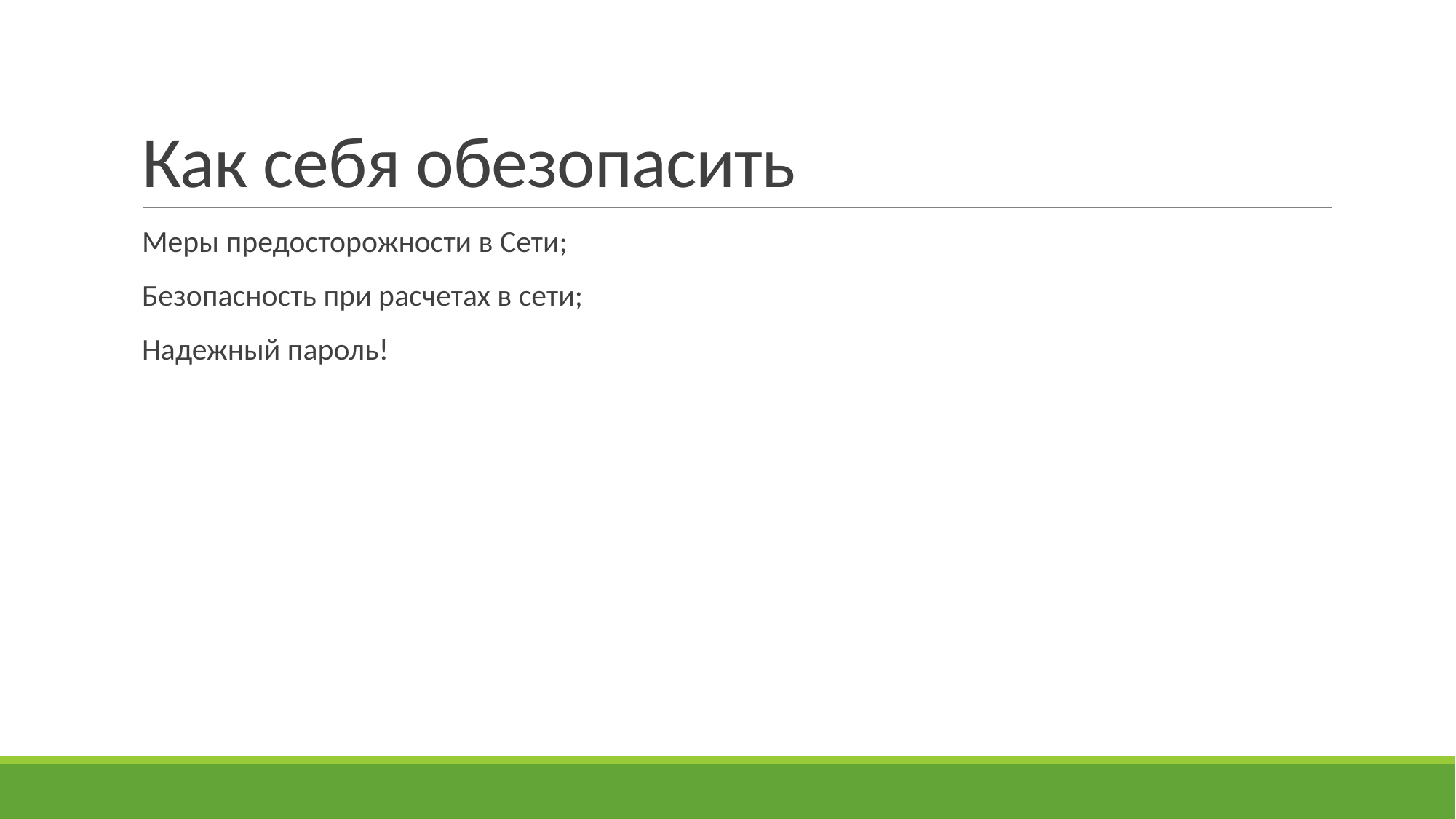

# Как себя обезопасить
Меры предосторожности в Сети;
Безопасность при расчетах в сети;
Надежный пароль!